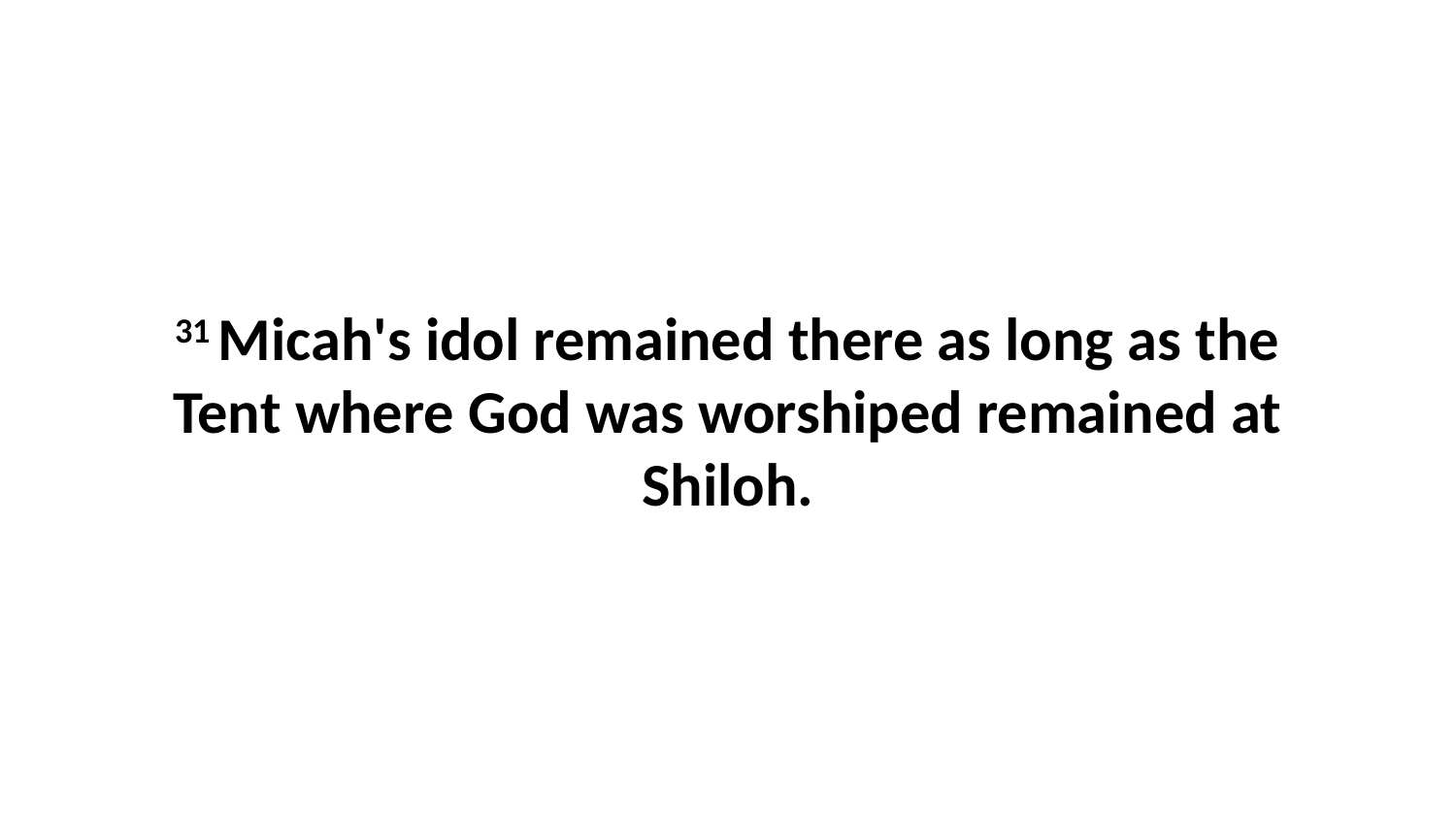

31 Micah's idol remained there as long as the Tent where God was worshiped remained at Shiloh.